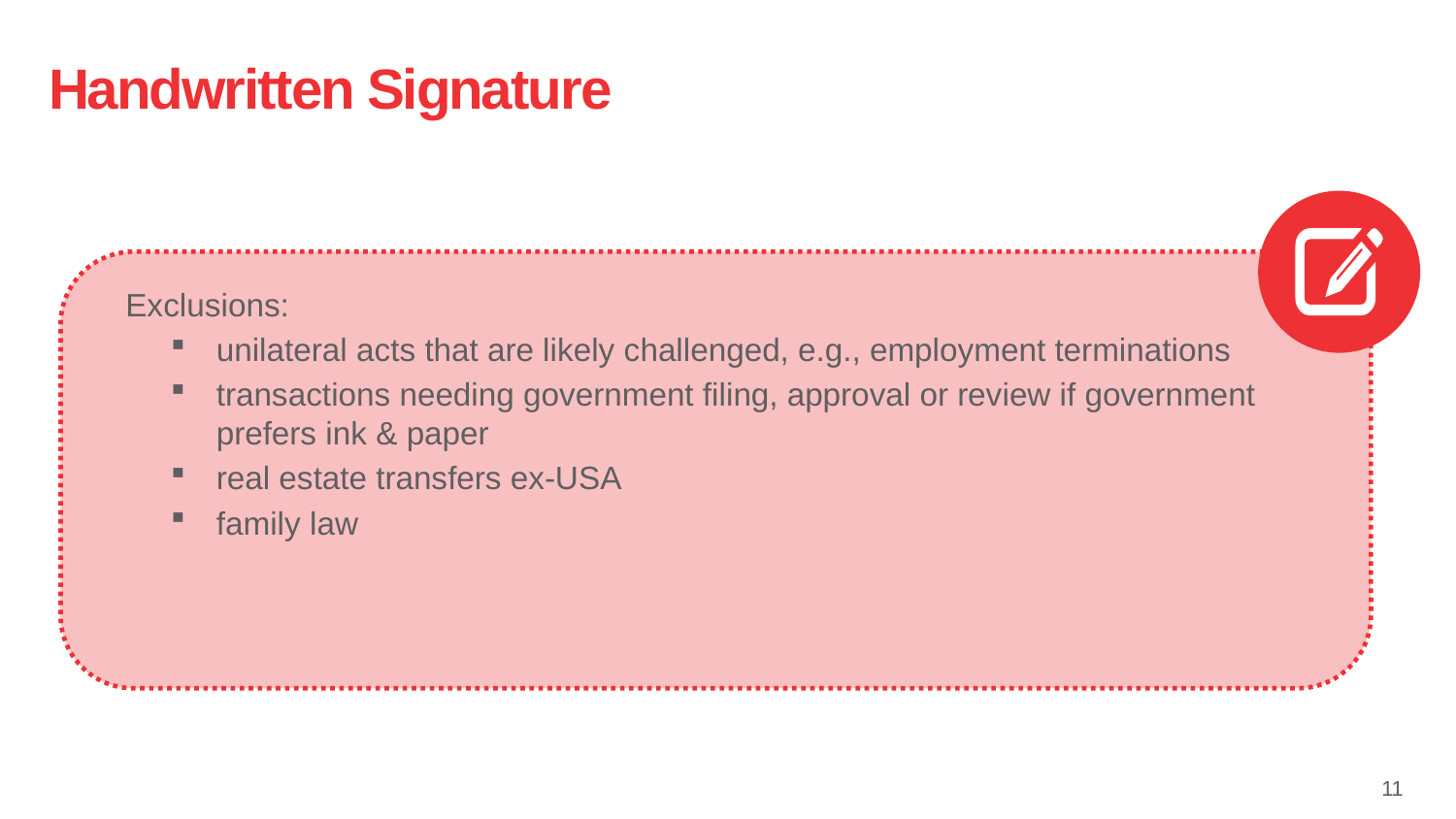

# Handwritten Signature

Exclusions:
unilateral acts that are likely challenged, e.g., employment terminations
transactions needing government filing, approval or review if government prefers ink & paper
real estate transfers ex-USA
family law
11